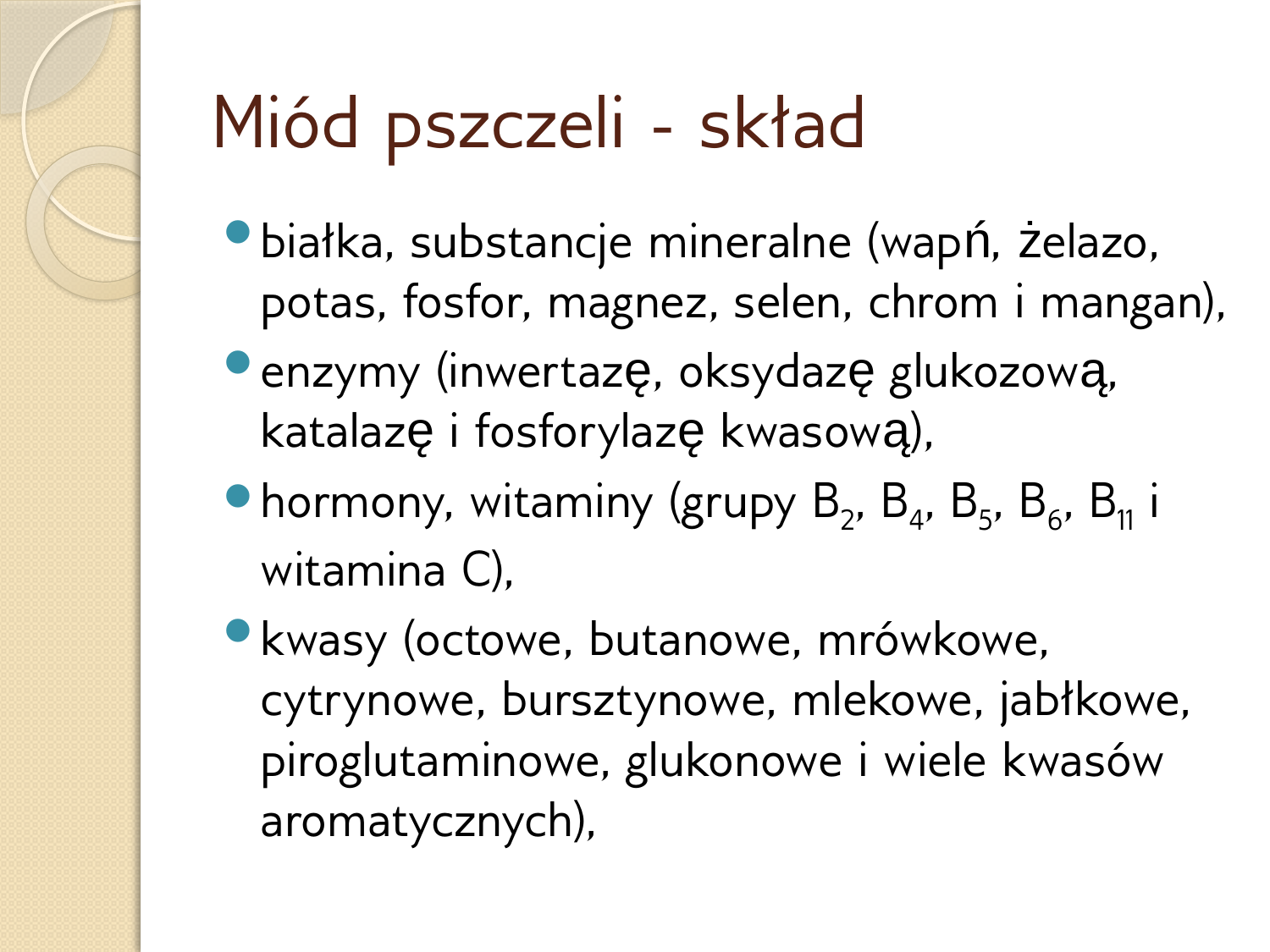

# Miód pszczeli - skład
białka, substancje mineralne (wapń, żelazo, potas, fosfor, magnez, selen, chrom i mangan),
enzymy (inwertazę, oksydazę glukozową, katalazę i fosforylazę kwasową),
hormony, witaminy (grupy B2, B4, B5, B6, B11 i witamina C),
kwasy (octowe, butanowe, mrówkowe, cytrynowe, bursztynowe, mlekowe, jabłkowe, piroglutaminowe, glukonowe i wiele kwasów aromatycznych),